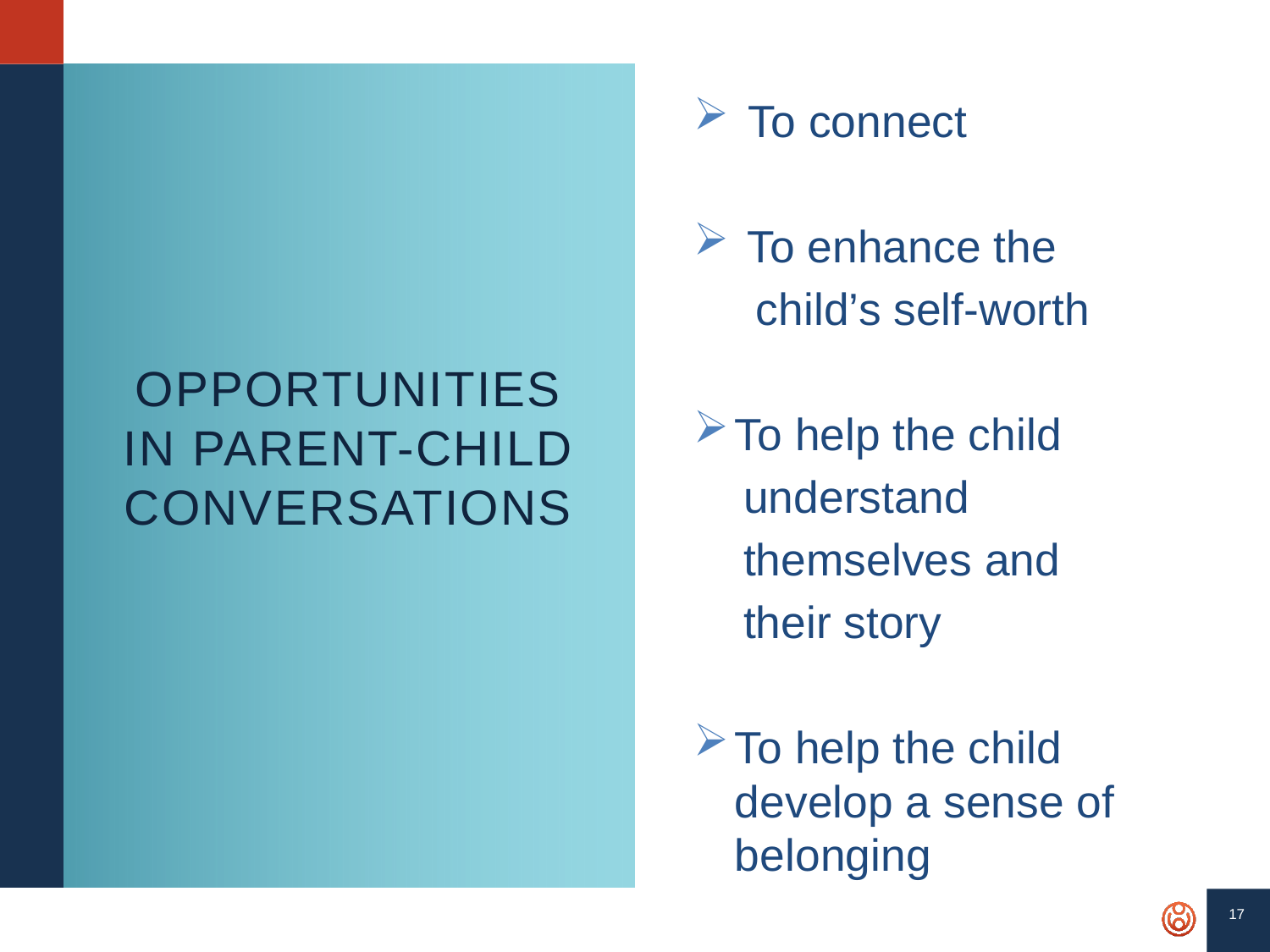

To connect

 To enhance the
     child’s self-worth

To help the child
    understand
    themselves and
    their story

To help the child develop a sense of belonging
# opportunities in parent-child Conversations
17